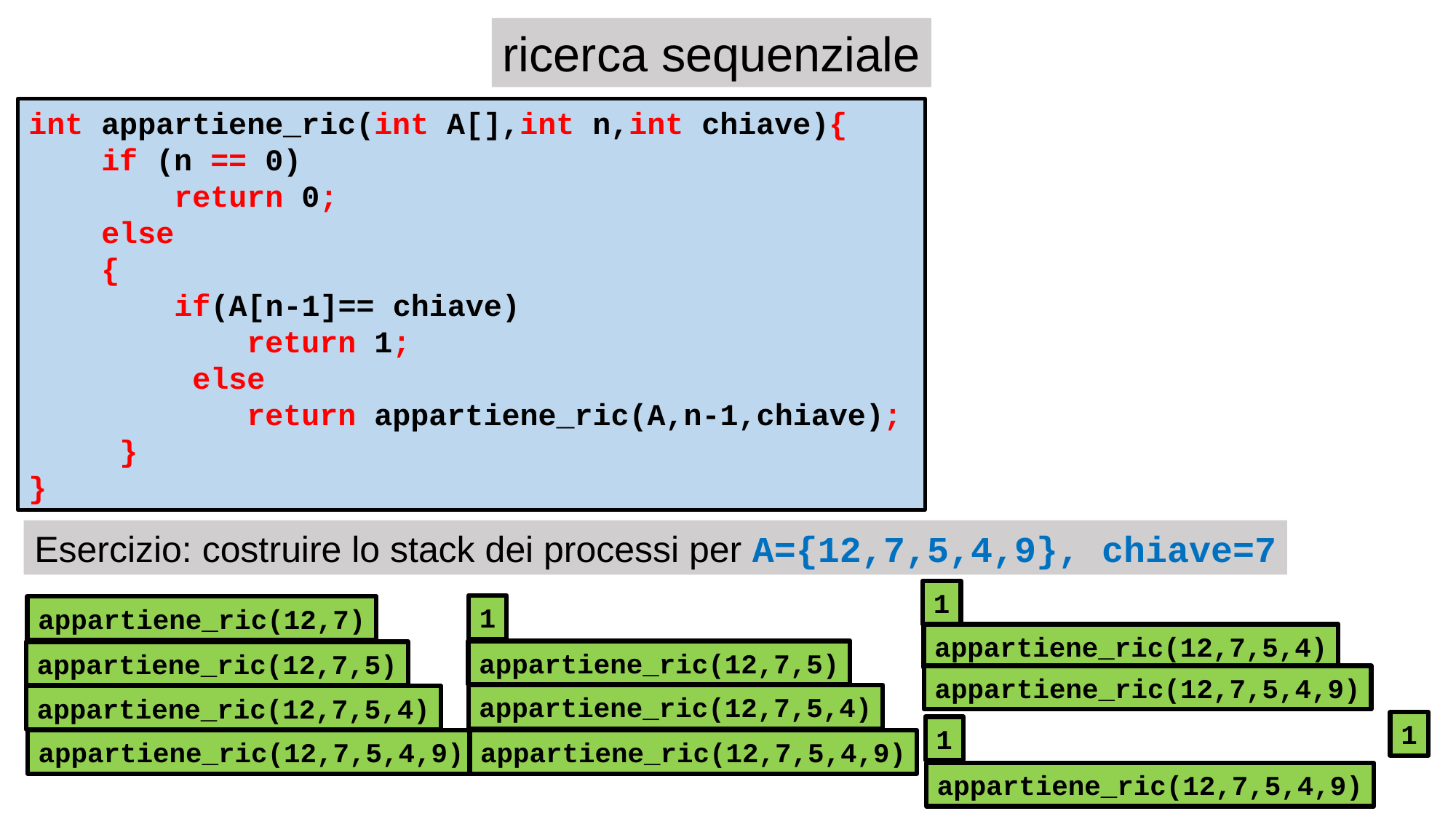

ricerca sequenziale
int appartiene_ric(int A[],int n,int chiave){
    if (n == 0)
        return 0;
    else
    {
        if(A[n-1]== chiave)
		return 1;
         else
            return appartiene_ric(A,n-1,chiave);
     }
}
Esercizio: costruire lo stack dei processi per A={12,7,5,4,9}, chiave=7
1
appartiene_ric(12,7,5,4)
appartiene_ric(12,7,5,4,9)
1
appartiene_ric(12,7,5)
appartiene_ric(12,7,5,4)
appartiene_ric(12,7,5,4,9)
appartiene_ric(12,7)
appartiene_ric(12,7,5)
appartiene_ric(12,7,5,4)
1
1
appartiene_ric(12,7,5,4,9)
appartiene_ric(12,7,5,4,9)